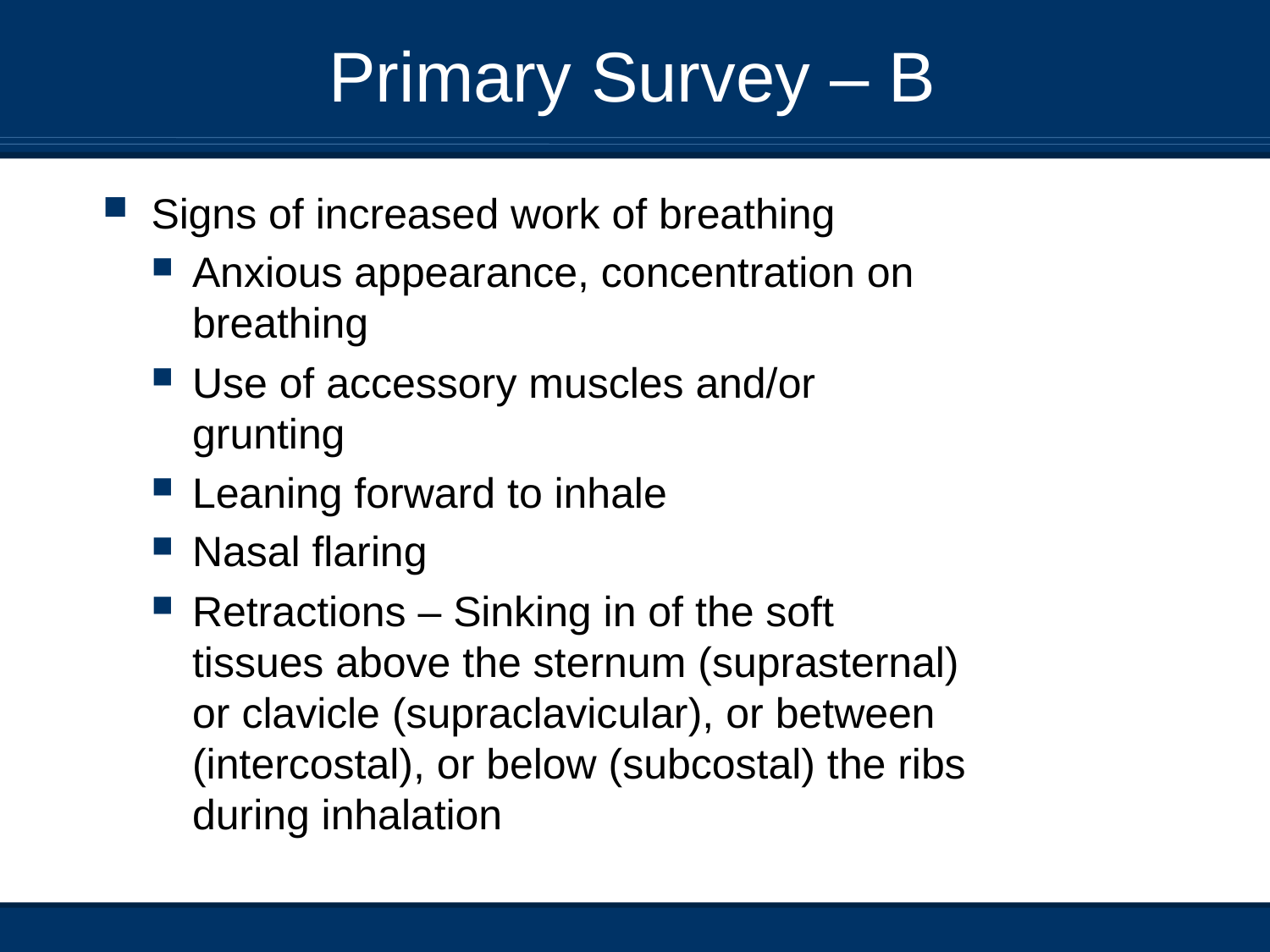

# Primary Survey – B
Signs of increased work of breathing
Anxious appearance, concentration on breathing
Use of accessory muscles and/or grunting
Leaning forward to inhale
Nasal flaring
Retractions – Sinking in of the soft tissues above the sternum (suprasternal) or clavicle (supraclavicular), or between (intercostal), or below (subcostal) the ribs during inhalation